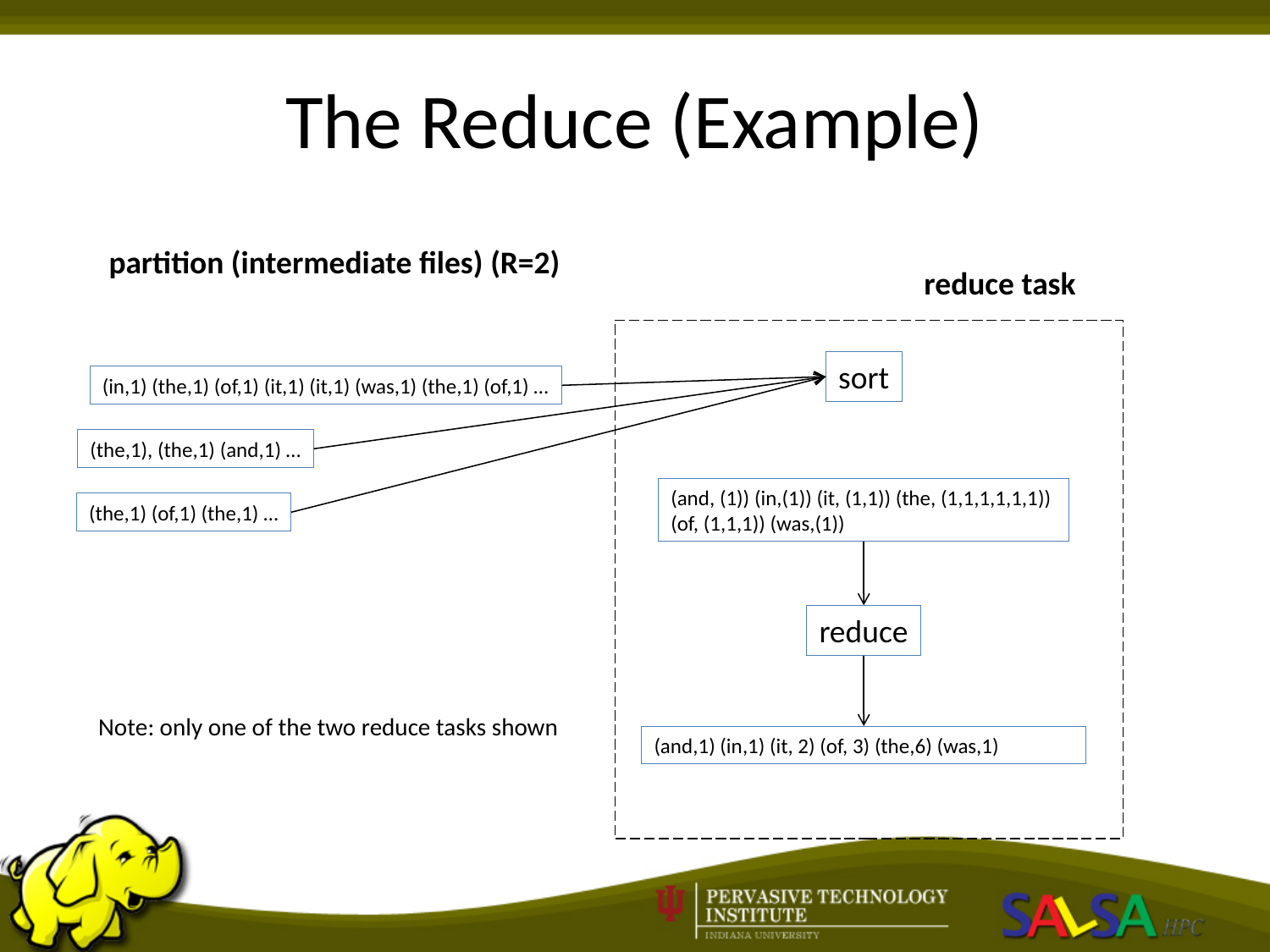

# The Reduce (Example)
partition (intermediate files) (R=2)
 reduce task

sort
(in,1) (the,1) (of,1) (it,1) (it,1) (was,1) (the,1) (of,1) …
(the,1), (the,1) (and,1) …
(and, (1)) (in,(1)) (it, (1,1)) (the, (1,1,1,1,1,1))
(of, (1,1,1)) (was,(1))
(the,1) (of,1) (the,1) …
reduce
Note: only one of the two reduce tasks shown
(and,1) (in,1) (it, 2) (of, 3) (the,6) (was,1)